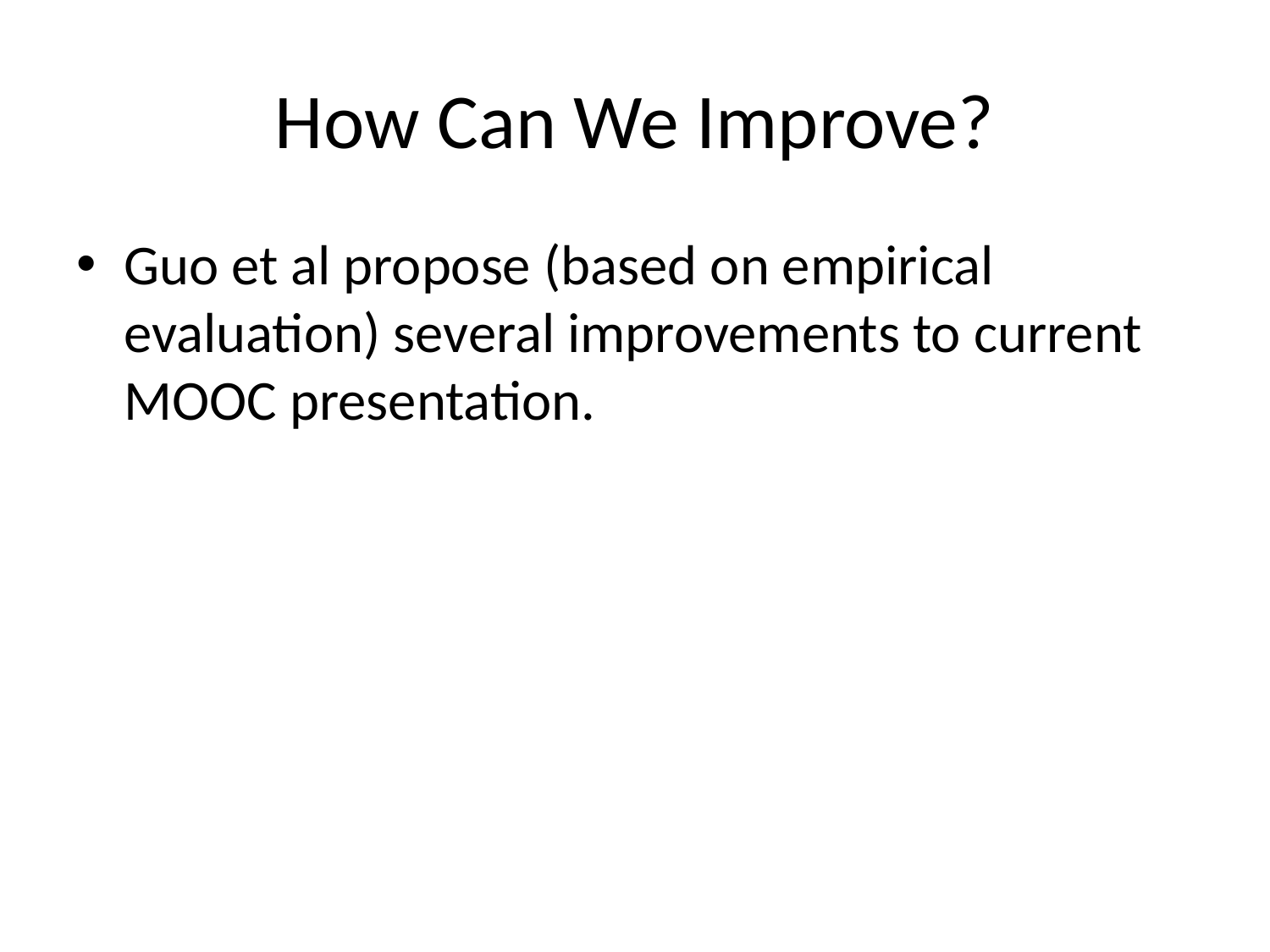

# How Can We Improve?
Guo et al propose (based on empirical evaluation) several improvements to current MOOC presentation.